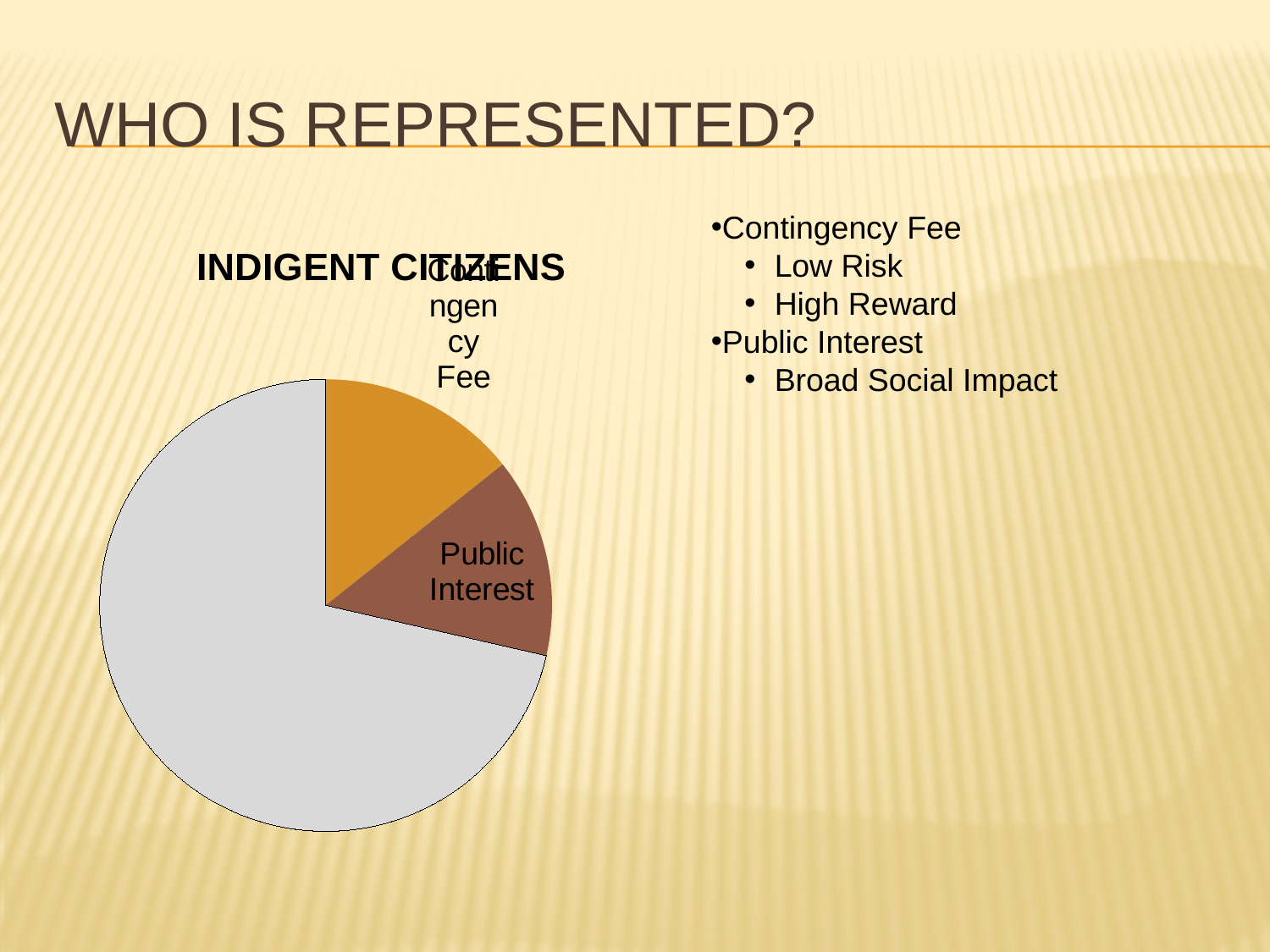

# Who is represented?
Contingency Fee
Low Risk
High Reward
Public Interest
Broad Social Impact

### Chart: INDIGENT CITIZENS

| Category | THE INDIGENT CITIZEN |
|---|---|
| Contingency Fee | 1.0 |
| Public Interest | 1.0 |